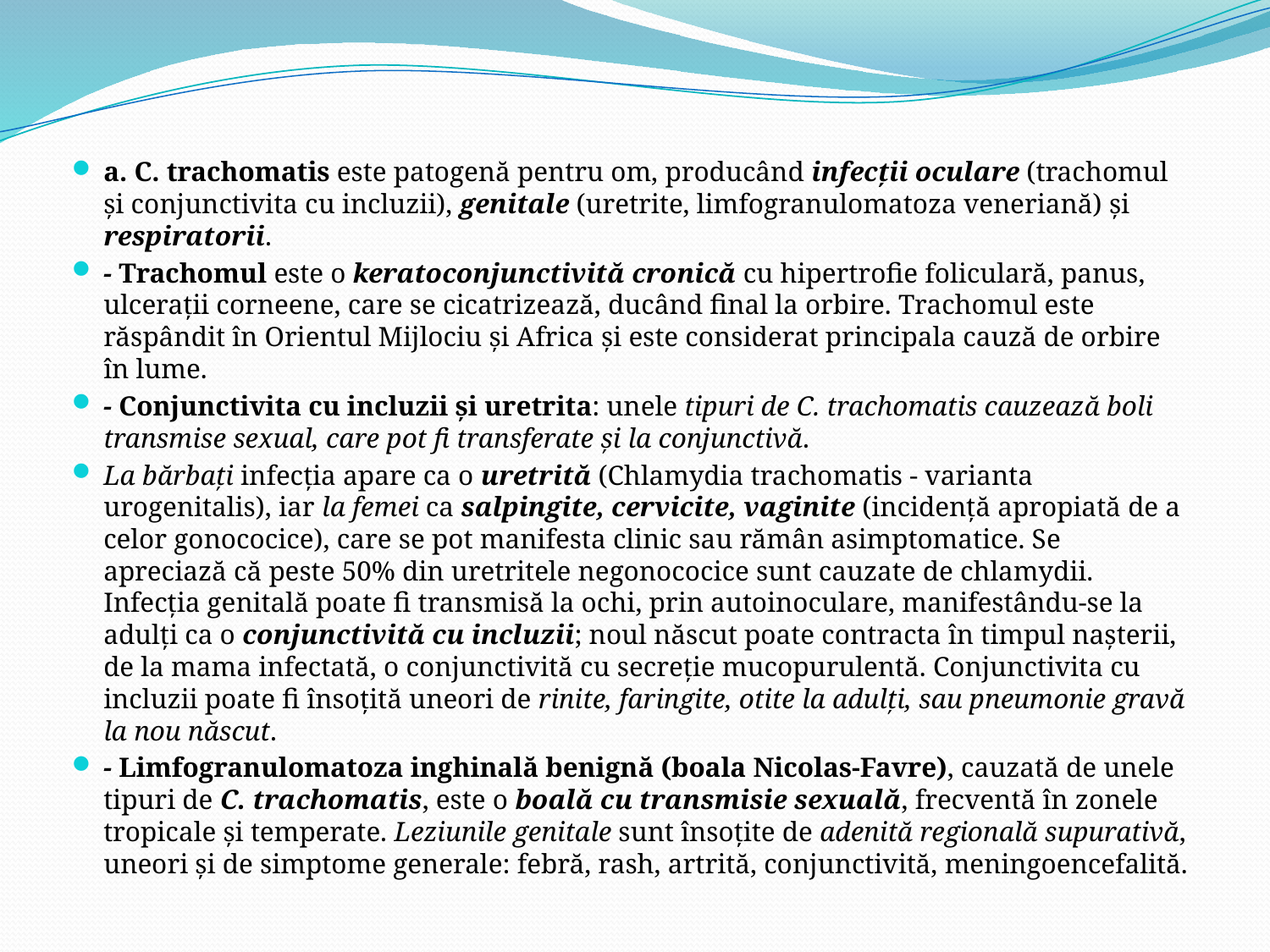

a. C. trachomatis este patogenă pentru om, producând infecţii oculare (trachomul şi conjunctivita cu incluzii), genitale (uretrite, limfogranulomatoza veneriană) şi respiratorii.
- Trachomul este o keratoconjunctivită cronică cu hipertrofie foliculară, panus, ulceraţii corneene, care se cicatrizează, ducând final la orbire. Trachomul este răspândit în Orientul Mijlociu şi Africa şi este considerat principala cauză de orbire în lume.
- Conjunctivita cu incluzii şi uretrita: unele tipuri de C. trachomatis cauzează boli transmise sexual, care pot fi transferate şi la conjunctivă.
La bărbaţi infecţia apare ca o uretrită (Chlamydia trachomatis - varianta urogenitalis), iar la femei ca salpingite, cervicite, vaginite (incidenţă apropiată de a celor gonococice), care se pot manifesta clinic sau rămân asimptomatice. Se apreciază că peste 50% din uretritele negonococice sunt cauzate de chlamydii. Infecţia genitală poate fi transmisă la ochi, prin autoinoculare, manifestându-se la adulţi ca o conjunctivită cu incluzii; noul născut poate contracta în timpul naşterii, de la mama infectată, o conjunctivită cu secreţie mucopurulentă. Conjunctivita cu incluzii poate fi însoţită uneori de rinite, faringite, otite la adulţi, sau pneumonie gravă la nou născut.
- Limfogranulomatoza inghinală benignă (boala Nicolas-Favre), cauzată de unele tipuri de C. trachomatis, este o boală cu transmisie sexuală, frecventă în zonele tropicale şi temperate. Leziunile genitale sunt însoţite de adenită regională supurativă, uneori şi de simptome generale: febră, rash, artrită, conjunctivită, meningoencefalită.